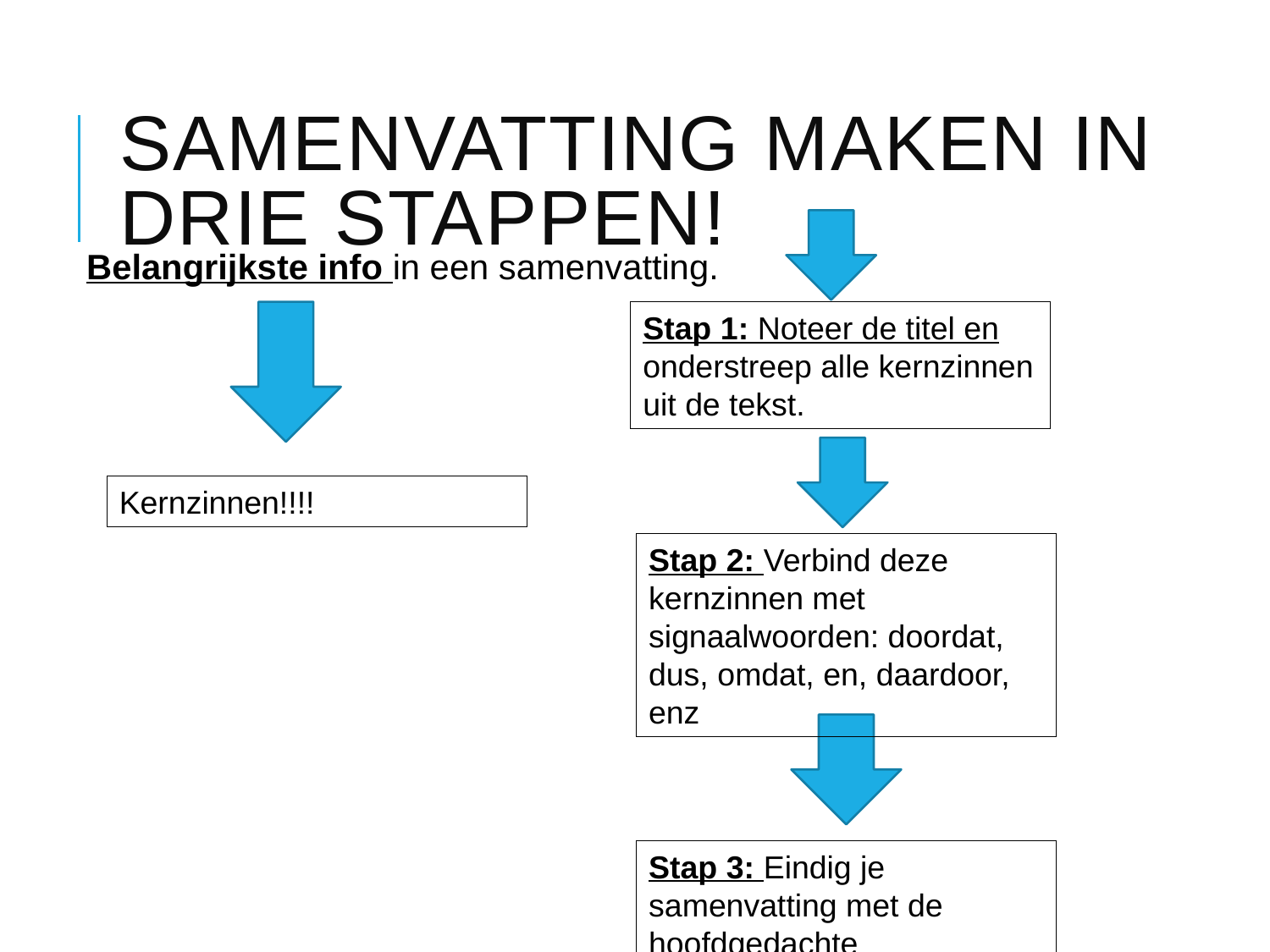

# Samenvatting maken in drie stappen!

Belangrijkste info in een samenvatting.

Stap 1: Noteer de titel en onderstreep alle kernzinnen uit de tekst.

Kernzinnen!!!!
Stap 2: Verbind deze kernzinnen met signaalwoorden: doordat, dus, omdat, en, daardoor, enz

Stap 3: Eindig je samenvatting met de hoofdgedachte